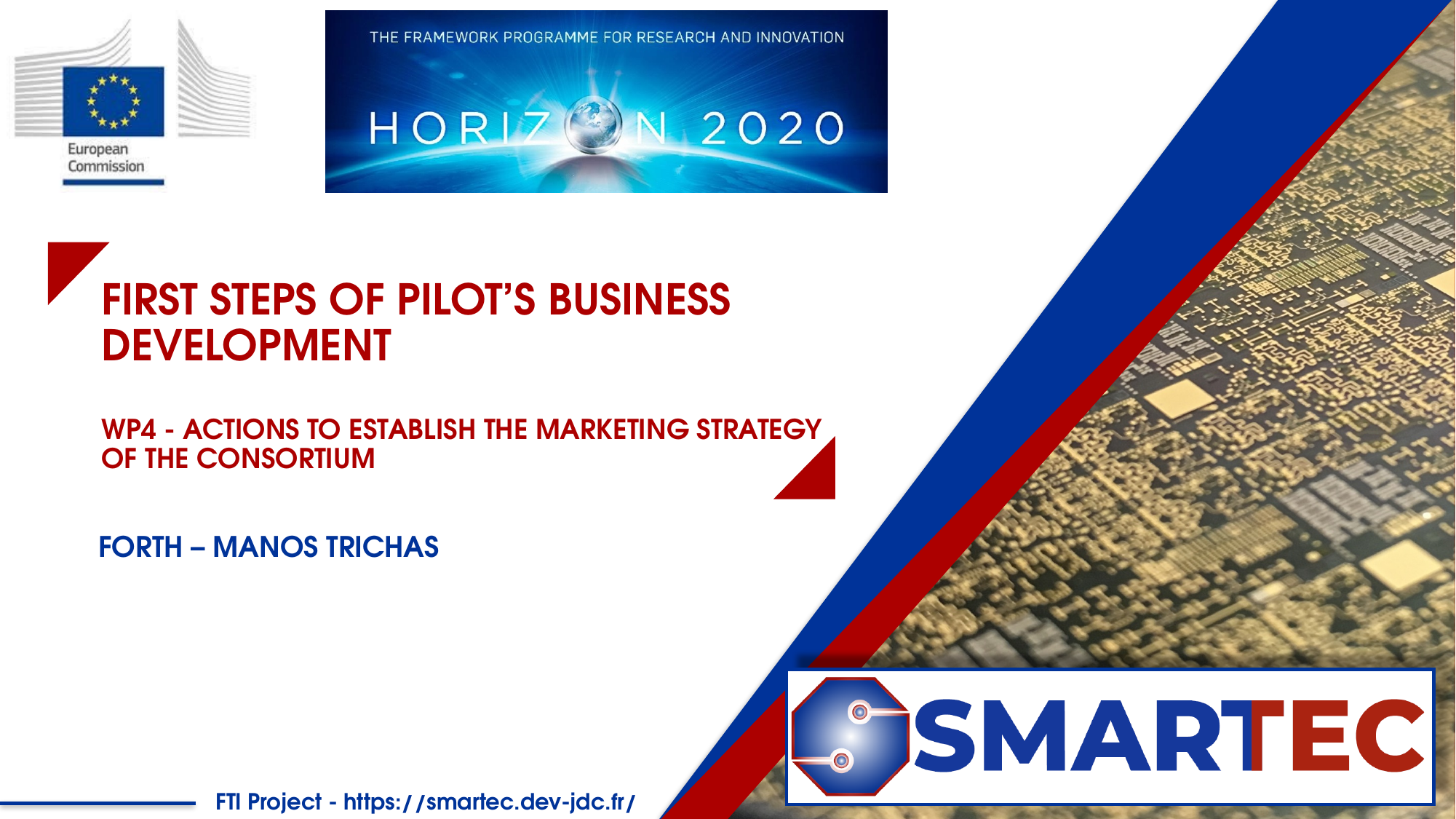

# First Steps of Pilot’s Business Development WP4 - Actions to establish the Marketing Strategy of the Consortium
 FORTH – MANOS TRICHAS